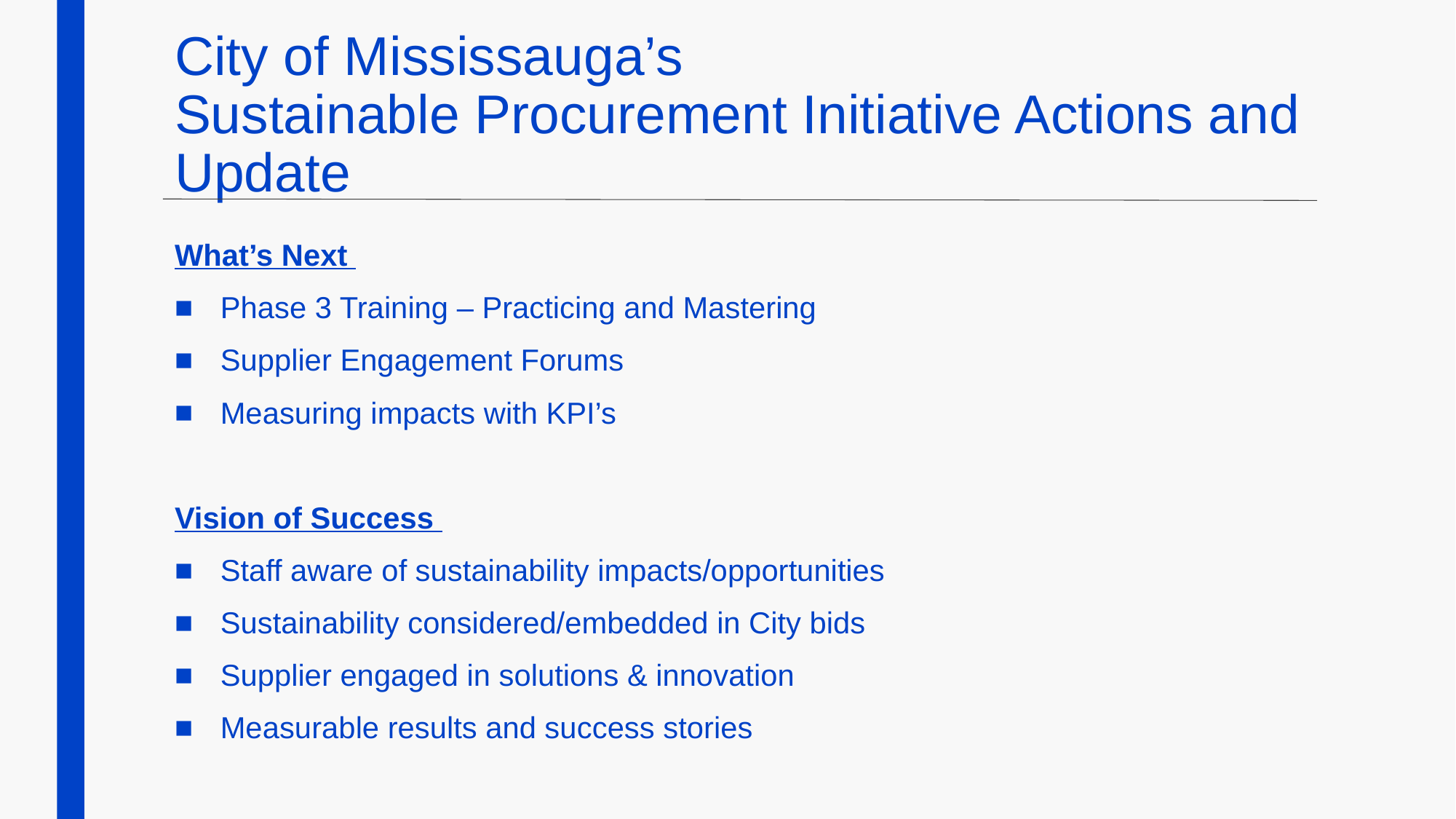

# City of Mississauga’s Sustainable Procurement Initiative Actions and Update
What’s Next
Phase 3 Training – Practicing and Mastering
Supplier Engagement Forums
Measuring impacts with KPI’s

Vision of Success
Staff aware of sustainability impacts/opportunities
Sustainability considered/embedded in City bids
Supplier engaged in solutions & innovation
Measurable results and success stories